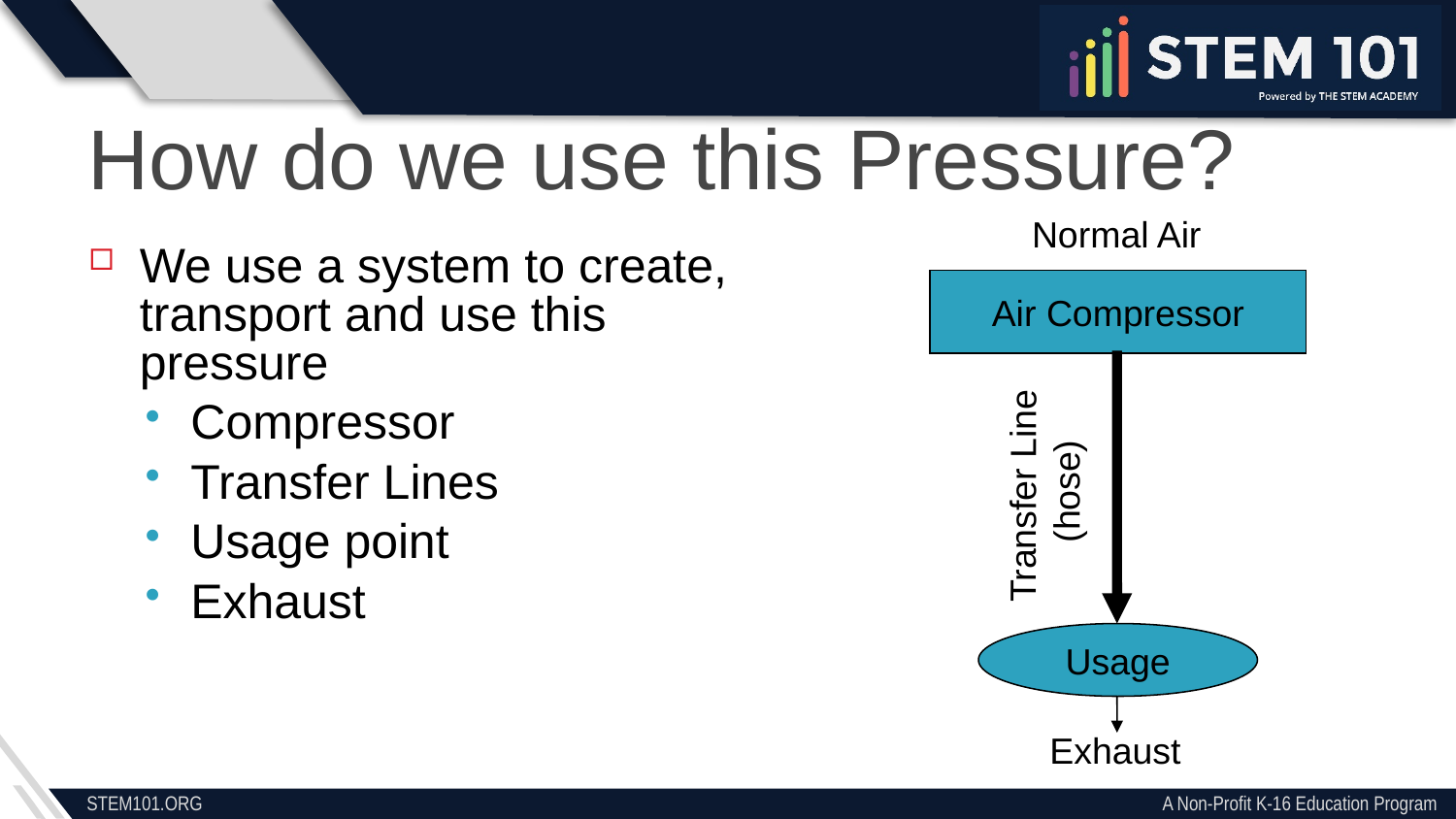

How do we use this Pressure?
Normal Air
We use a system to create, transport and use this pressure
Compressor
Transfer Lines
Usage point
Exhaust
Air Compressor

Transfer Line
 (hose)
Usage

Exhaust